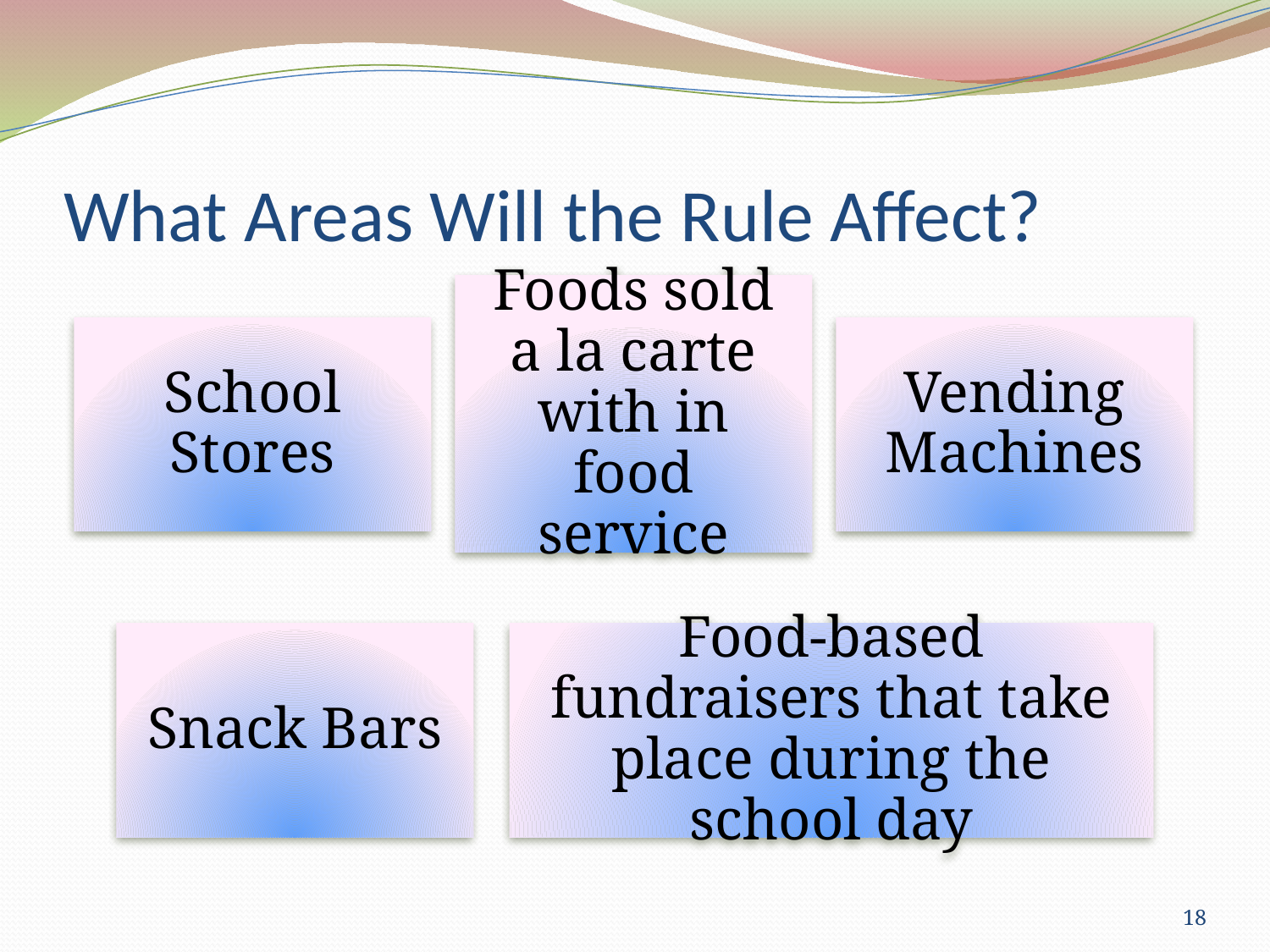

# What Areas Will the Rule Affect?
Foods sold a la carte with in food service
School Stores
Vending Machines
Snack Bars
Food-based fundraisers that take place during the school day
18